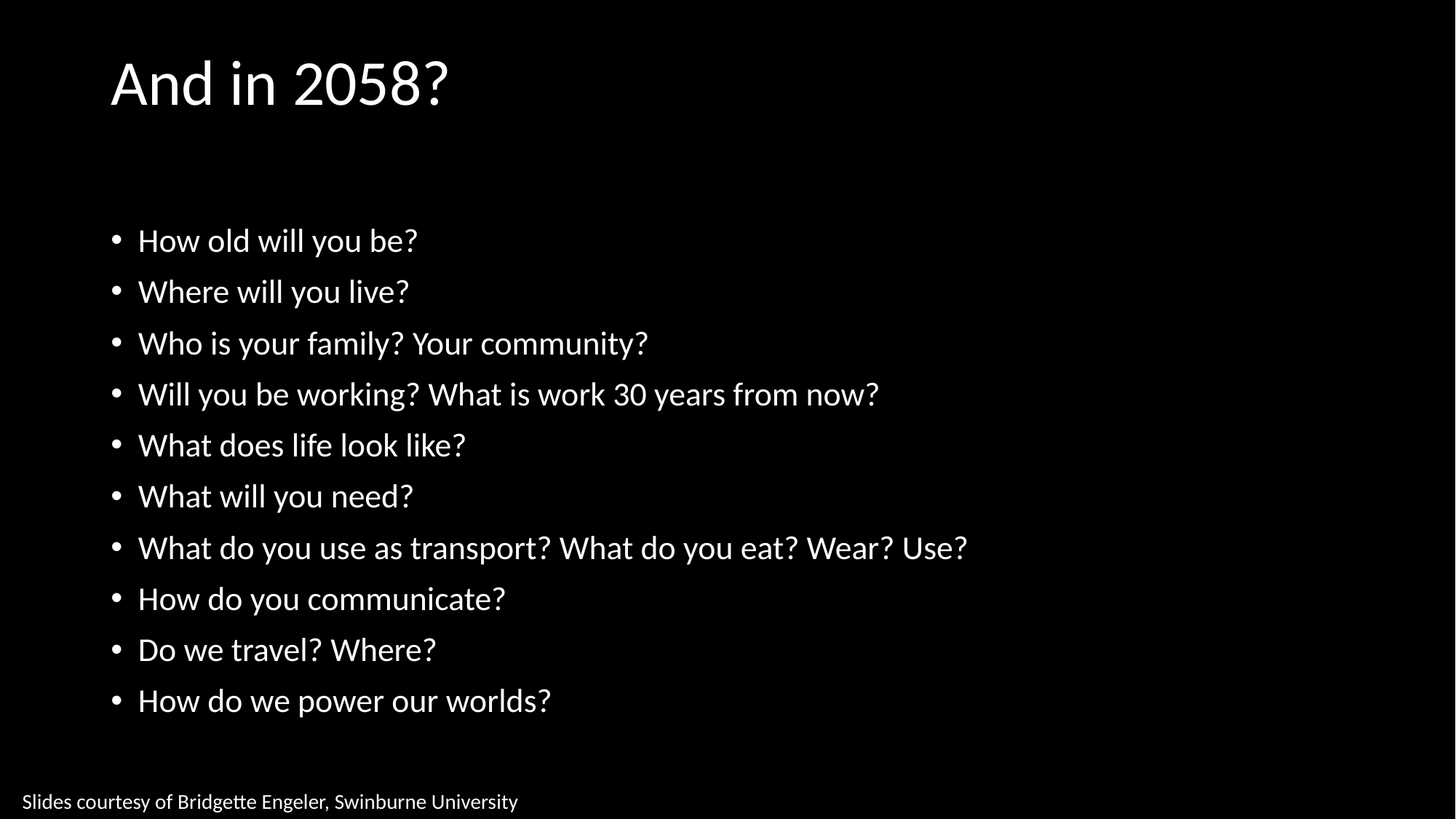

# And in 2058?
How old will you be?
Where will you live?
Who is your family? Your community?
Will you be working? What is work 30 years from now?
What does life look like?
What will you need?
What do you use as transport? What do you eat? Wear? Use?
How do you communicate?
Do we travel? Where?
How do we power our worlds?

Slides courtesy of Bridgette Engeler, Swinburne University